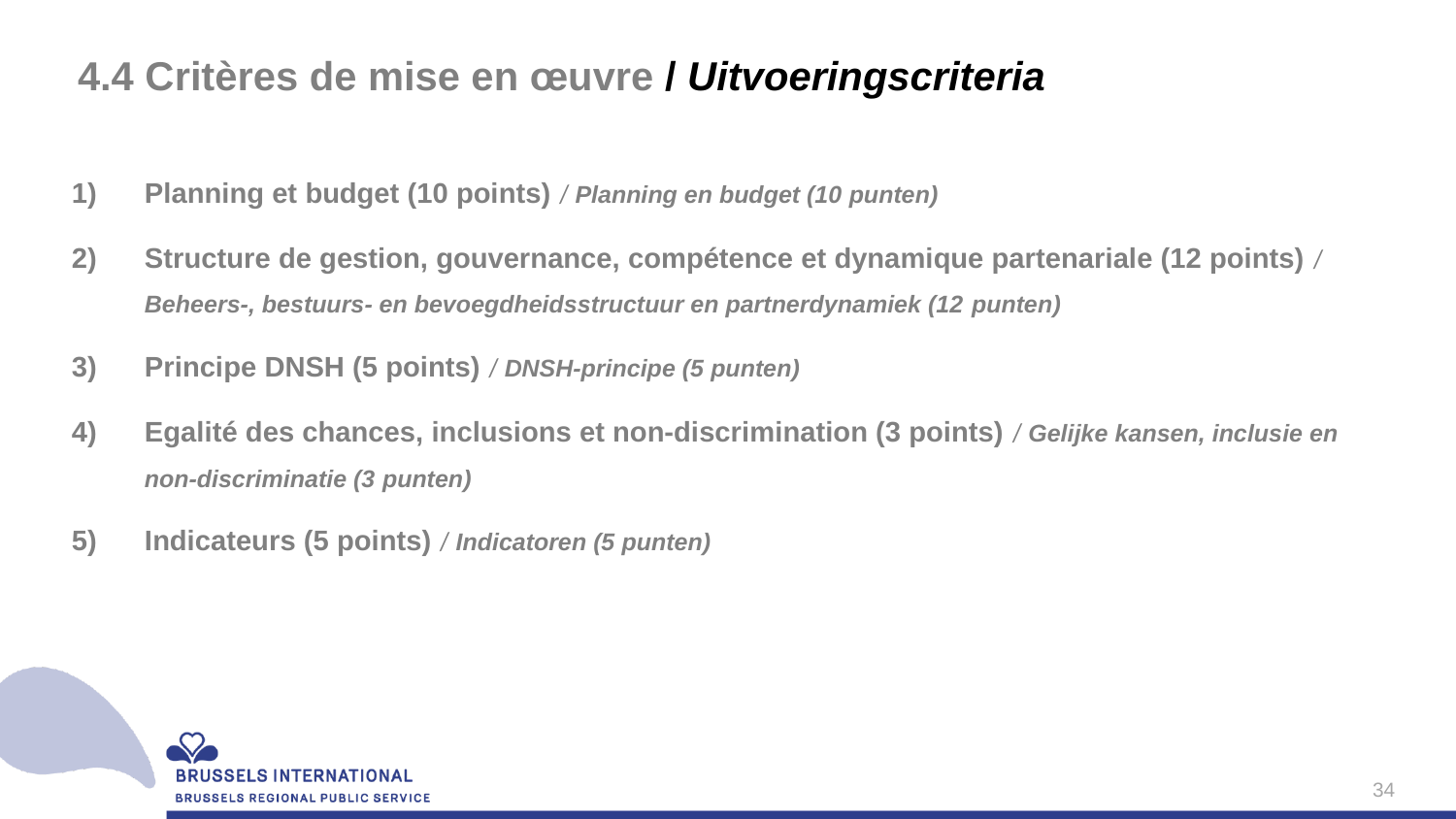

# 4.4 Critères de mise en œuvre / Uitvoeringscriteria
Planning et budget (10 points) / Planning en budget (10 punten)
Structure de gestion, gouvernance, compétence et dynamique partenariale (12 points) / Beheers-, bestuurs- en bevoegdheidsstructuur en partnerdynamiek (12 punten)
Principe DNSH (5 points) / DNSH-principe (5 punten)
Egalité des chances, inclusions et non-discrimination (3 points) / Gelijke kansen, inclusie en non-discriminatie (3 punten)
Indicateurs (5 points) / Indicatoren (5 punten)